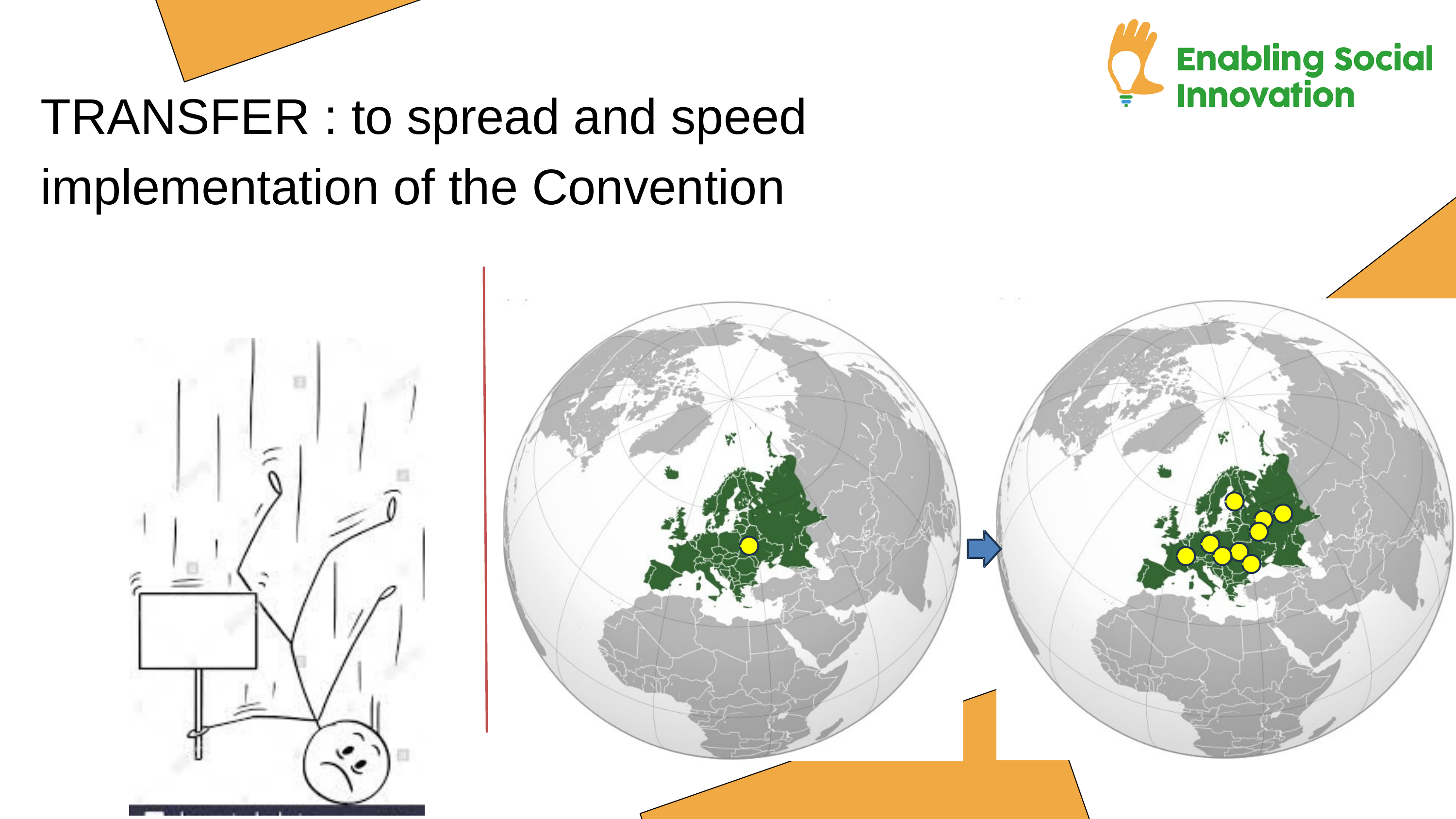

TRANSFER : to spread and speed implementation of the Convention

#Innovation4Inclusion